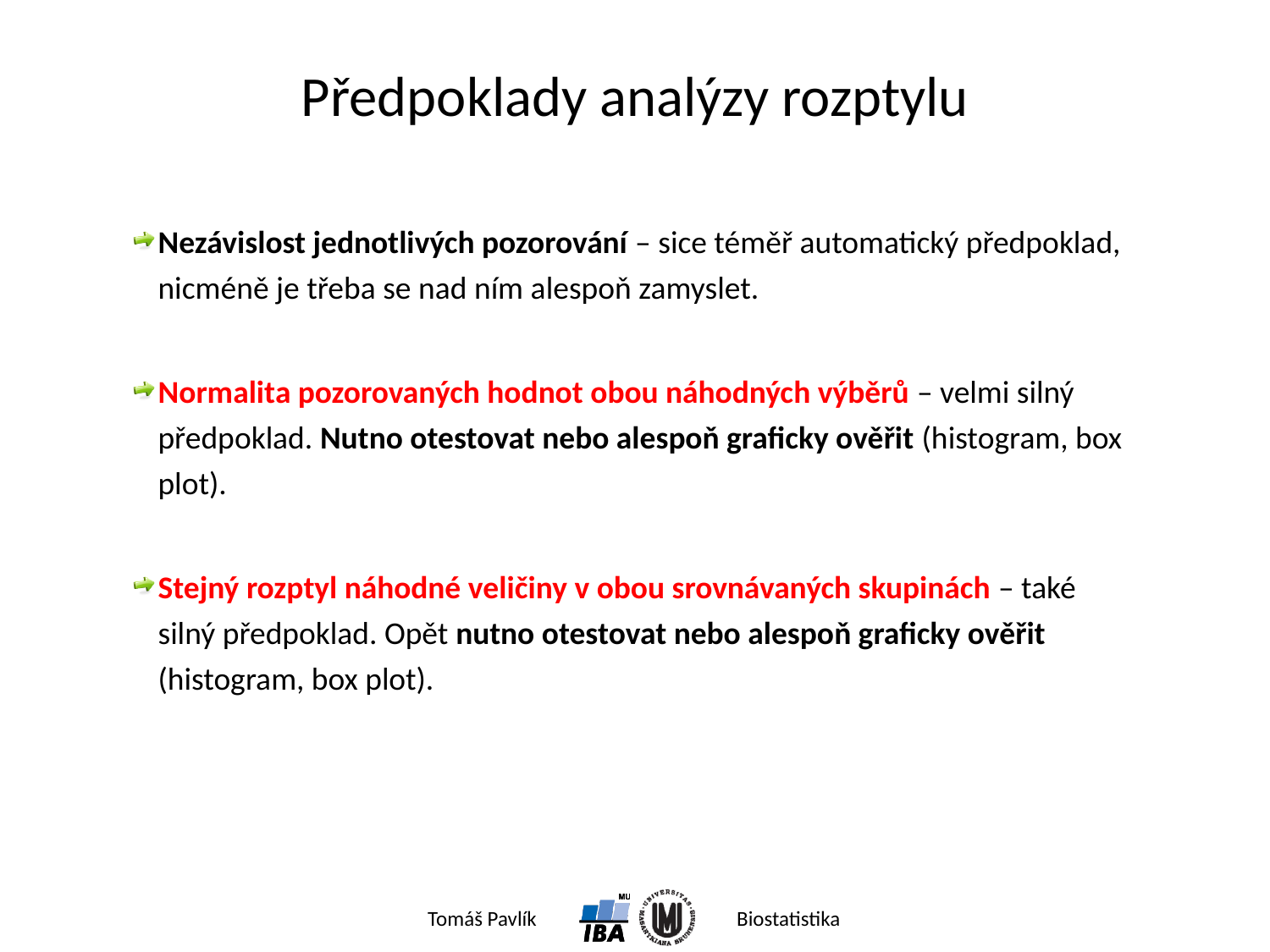

# Předpoklady analýzy rozptylu
Nezávislost jednotlivých pozorování – sice téměř automatický předpoklad, nicméně je třeba se nad ním alespoň zamyslet.

Normalita pozorovaných hodnot obou náhodných výběrů – velmi silný předpoklad. Nutno otestovat nebo alespoň graficky ověřit (histogram, box plot).

Stejný rozptyl náhodné veličiny v obou srovnávaných skupinách – také silný předpoklad. Opět nutno otestovat nebo alespoň graficky ověřit (histogram, box plot).